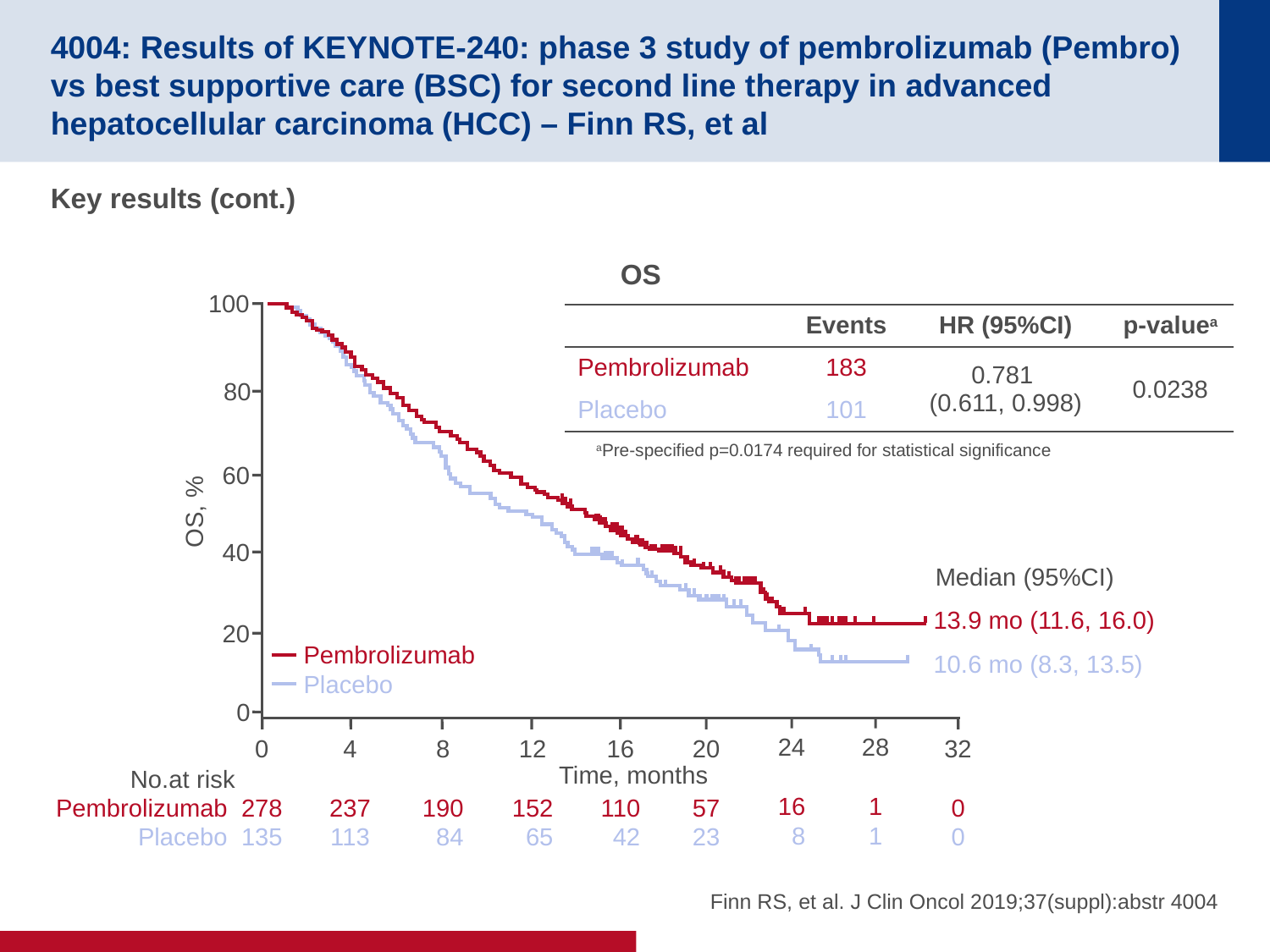

# 4004: Results of KEYNOTE-240: phase 3 study of pembrolizumab (Pembro) vs best supportive care (BSC) for second line therapy in advanced hepatocellular carcinoma (HCC) – Finn RS, et al
Key results (cont.)

OS
100

80

60

OS, %
40

20
Pembrolizumab
Placebo

0

24

16
8
16

110
42

28

1
1
20

57
23
32

0
0

0

278
135

4

237
113

8

190
84

12

152
65
Time, months
Pembrolizumab
Placebo

|  | Events | HR (95%CI) | p-valuea |
| --- | --- | --- | --- |
| Pembrolizumab | 183 | 0.781 (0.611, 0.998) | 0.0238 |
| Placebo | 101 |  |  |
aPre-specified p=0.0174 required for statistical significance
Median (95%CI)
13.9 mo (11.6, 16.0)
10.6 mo (8.3, 13.5)
No.at risk
Finn RS, et al. J Clin Oncol 2019;37(suppl):abstr 4004